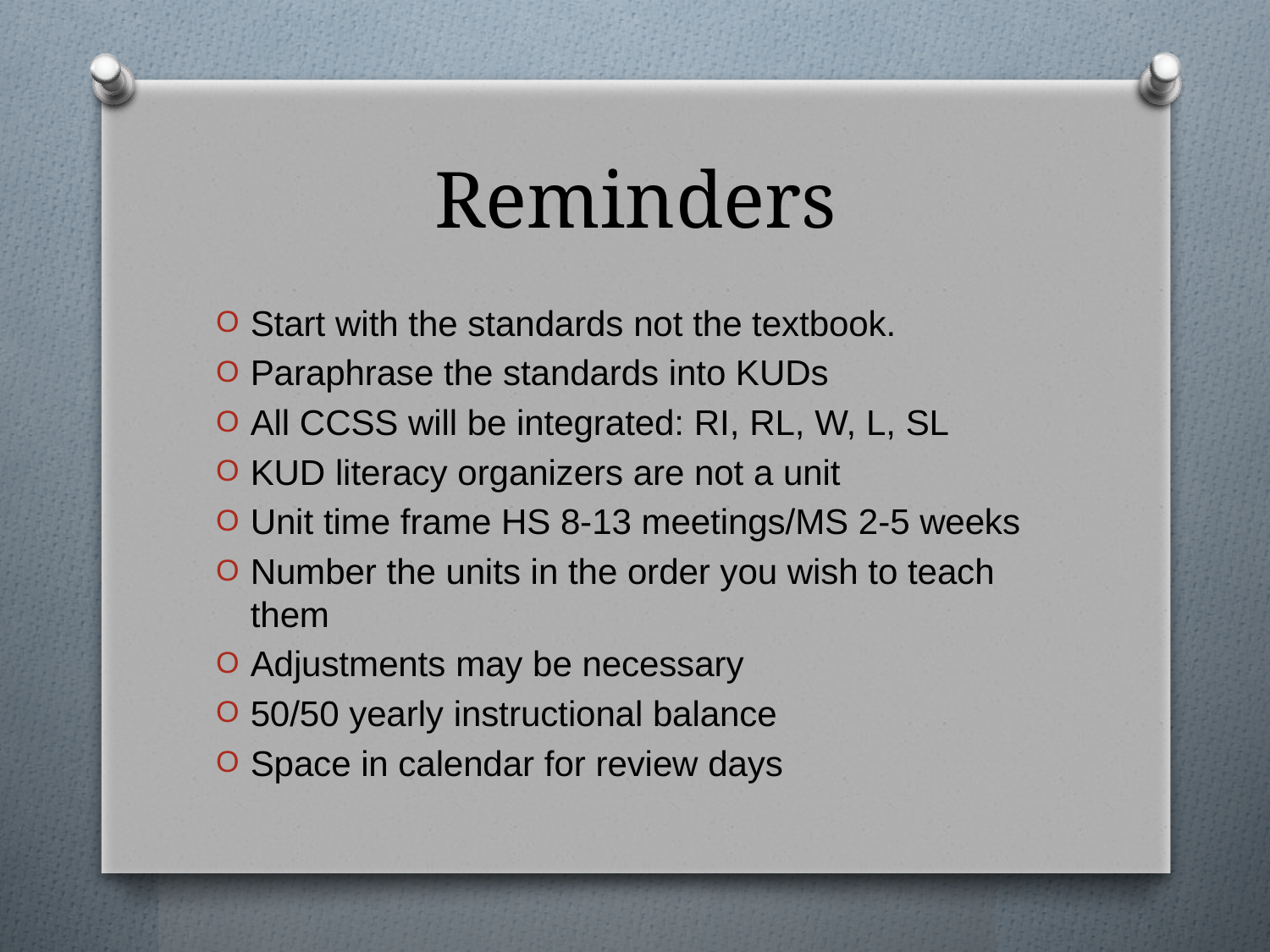

# Reminders
Start with the standards not the textbook.
Paraphrase the standards into KUDs
All CCSS will be integrated: RI, RL, W, L, SL
KUD literacy organizers are not a unit
Unit time frame HS 8-13 meetings/MS 2-5 weeks
Number the units in the order you wish to teach them
Adjustments may be necessary
50/50 yearly instructional balance
Space in calendar for review days